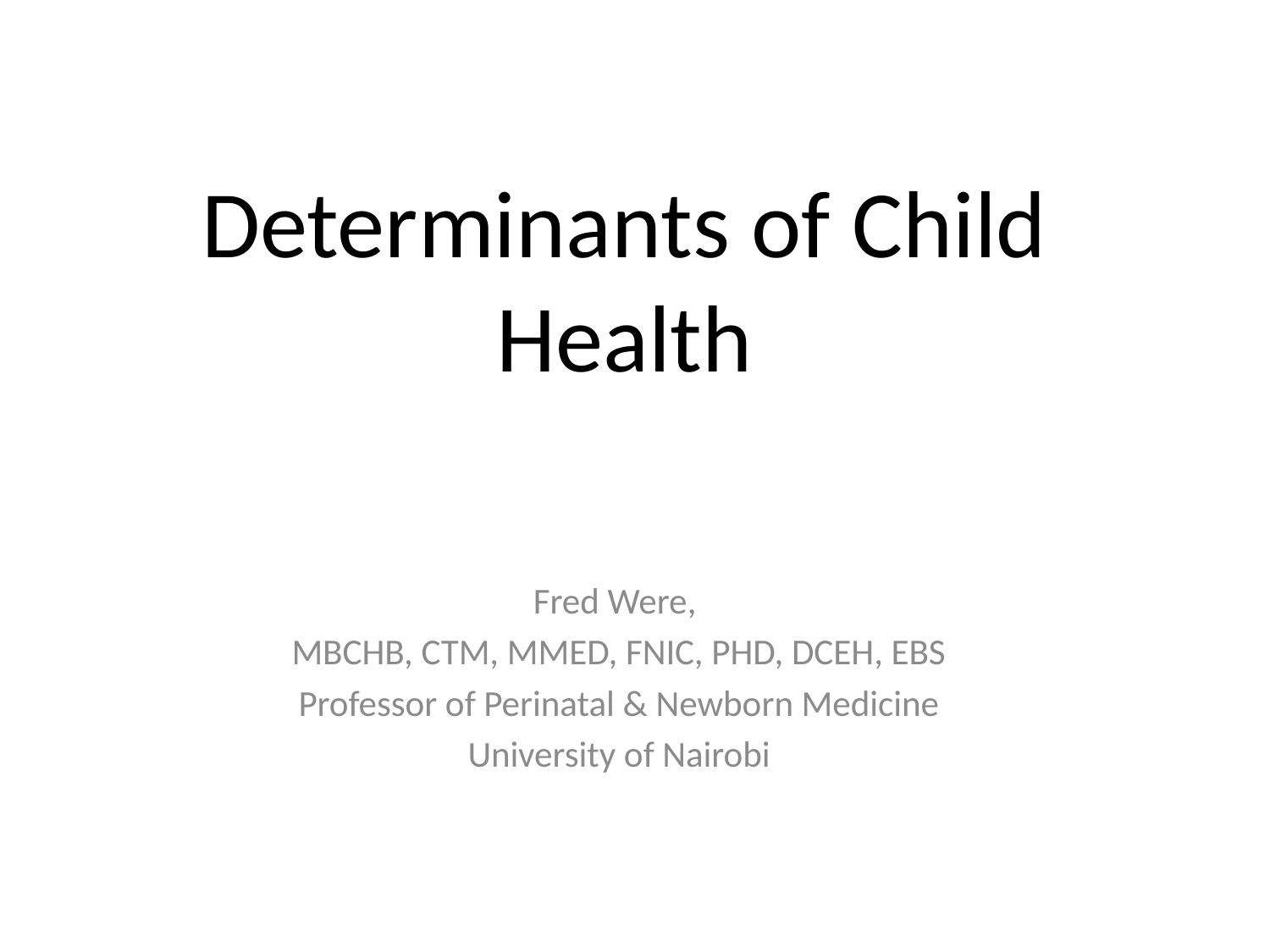

# Determinants of Child Health

Fred Were,
MBCHB, CTM, MMED, FNIC, PHD, DCEH, EBS
Professor of Perinatal & Newborn Medicine
University of Nairobi